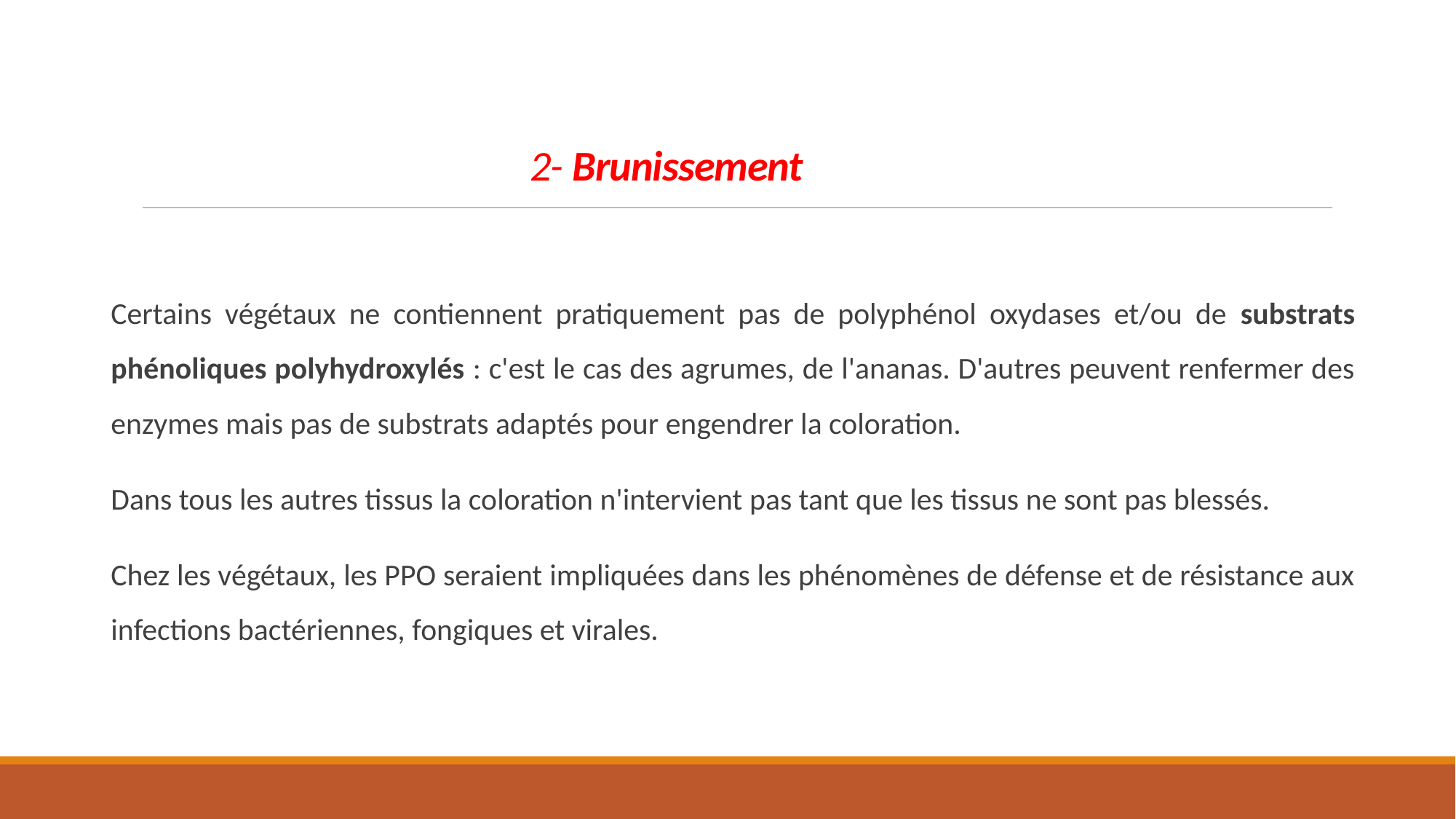

# 2- Brunissement
Certains végétaux ne contiennent pratiquement pas de polyphénol oxydases et/ou de substrats phénoliques polyhydroxylés : c'est le cas des agrumes, de l'ananas. D'autres peuvent renfermer des enzymes mais pas de substrats adaptés pour engendrer la coloration.
Dans tous les autres tissus la coloration n'intervient pas tant que les tissus ne sont pas blessés.
Chez les végétaux, les PPO seraient impliquées dans les phénomènes de défense et de résistance aux infections bactériennes, fongiques et virales.